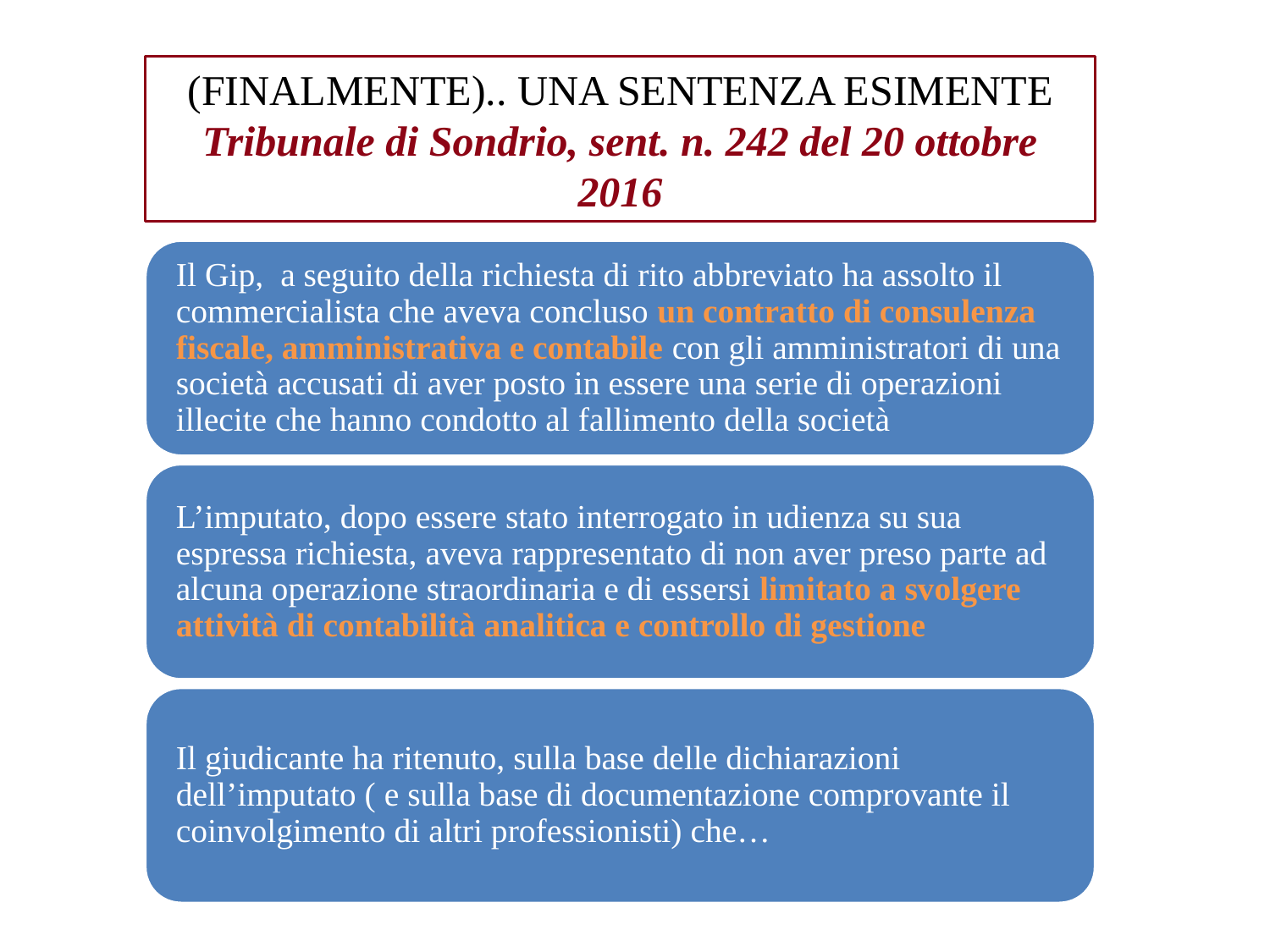

(FINALMENTE).. UNA SENTENZA ESIMENTE
Tribunale di Sondrio, sent. n. 242 del 20 ottobre 2016
Il Gip,  a seguito della richiesta di rito abbreviato ha assolto il commercialista che aveva concluso un contratto di consulenza fiscale, amministrativa e contabile con gli amministratori di una società accusati di aver posto in essere una serie di operazioni illecite che hanno condotto al fallimento della società
L’imputato, dopo essere stato interrogato in udienza su sua espressa richiesta, aveva rappresentato di non aver preso parte ad alcuna operazione straordinaria e di essersi limitato a svolgere attività di contabilità analitica e controllo di gestione
Il giudicante ha ritenuto, sulla base delle dichiarazioni dell’imputato ( e sulla base di documentazione comprovante il coinvolgimento di altri professionisti) che…